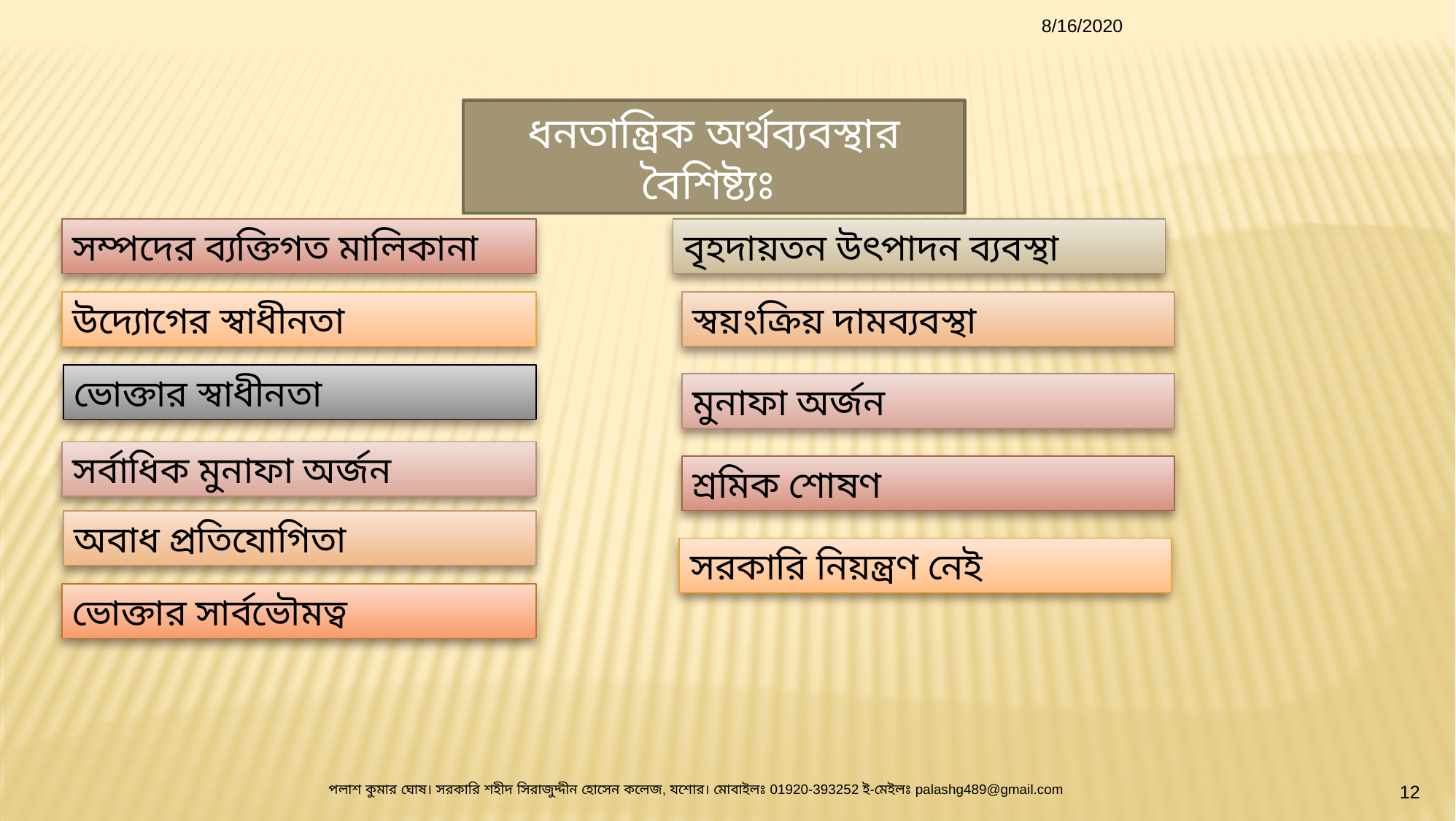

8/16/2020
ধনতান্ত্রিক অর্থব্যবস্থার বৈশিষ্ট্যঃ
সম্পদের ব্যক্তিগত মালিকানা
বৃহদায়তন উৎপাদন ব্যবস্থা
স্বয়ংক্রিয় দামব্যবস্থা
উদ্যোগের স্বাধীনতা
ভোক্তার স্বাধীনতা
মুনাফা অর্জন
সর্বাধিক মুনাফা অর্জন
শ্রমিক শোষণ
অবাধ প্রতিযোগিতা
সরকারি নিয়ন্ত্রণ নেই
ভোক্তার সার্বভৌমত্ব
পলাশ কুমার ঘোষ। সরকারি শহীদ সিরাজুদ্দীন হোসেন কলেজ, যশোর। মোবাইলঃ 01920-393252 ই-মেইলঃ palashg489@gmail.com
12